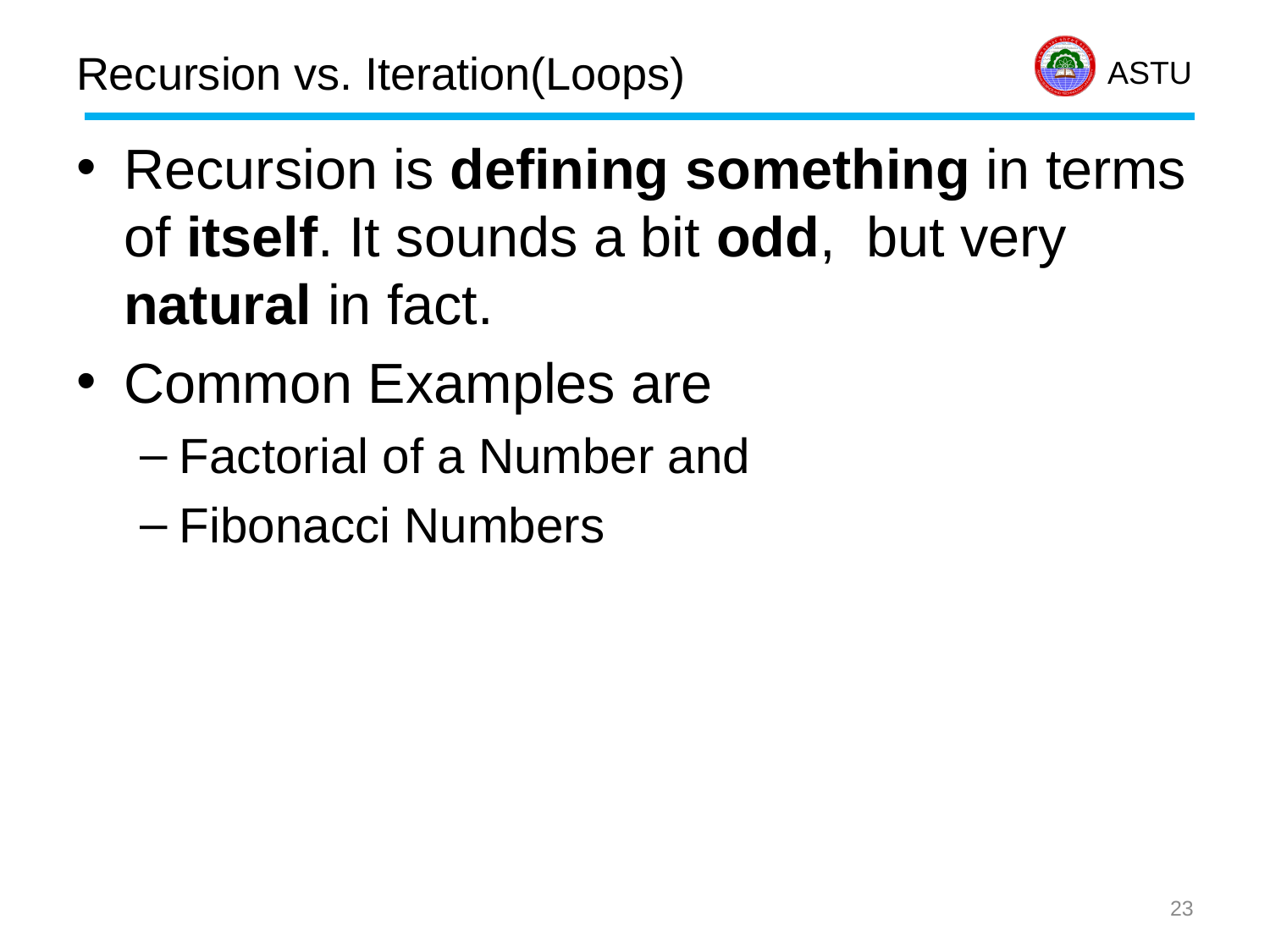

# Recursion vs. Iteration(Loops)
Recursion is defining something in terms of itself. It sounds a bit odd,  but very natural in fact.
Common Examples are
Factorial of a Number and
Fibonacci Numbers

23